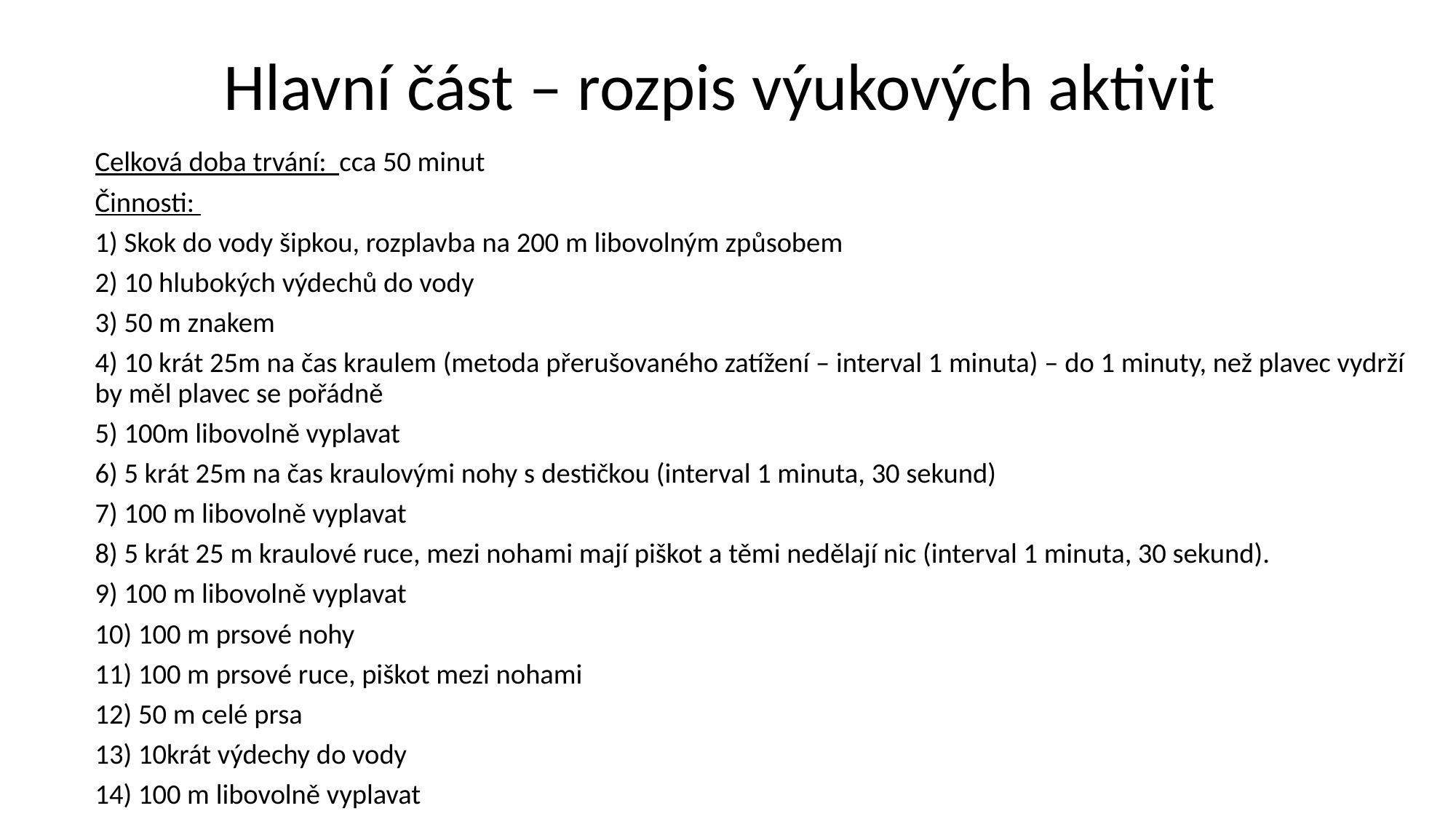

# Hlavní část – rozpis výukových aktivit
Celková doba trvání:  cca 50 minut
Činnosti:
1) Skok do vody šipkou, rozplavba na 200 m libovolným způsobem
2) 10 hlubokých výdechů do vody
3) 50 m znakem
4) 10 krát 25m na čas kraulem (metoda přerušovaného zatížení – interval 1 minuta) – do 1 minuty, než plavec vydrží by měl plavec se pořádně
5) 100m libovolně vyplavat
6) 5 krát 25m na čas kraulovými nohy s destičkou (interval 1 minuta, 30 sekund)
7) 100 m libovolně vyplavat
8) 5 krát 25 m kraulové ruce, mezi nohami mají piškot a těmi nedělají nic (interval 1 minuta, 30 sekund).
9) 100 m libovolně vyplavat
10) 100 m prsové nohy
11) 100 m prsové ruce, piškot mezi nohami
12) 50 m celé prsa
13) 10krát výdechy do vody
14) 100 m libovolně vyplavat